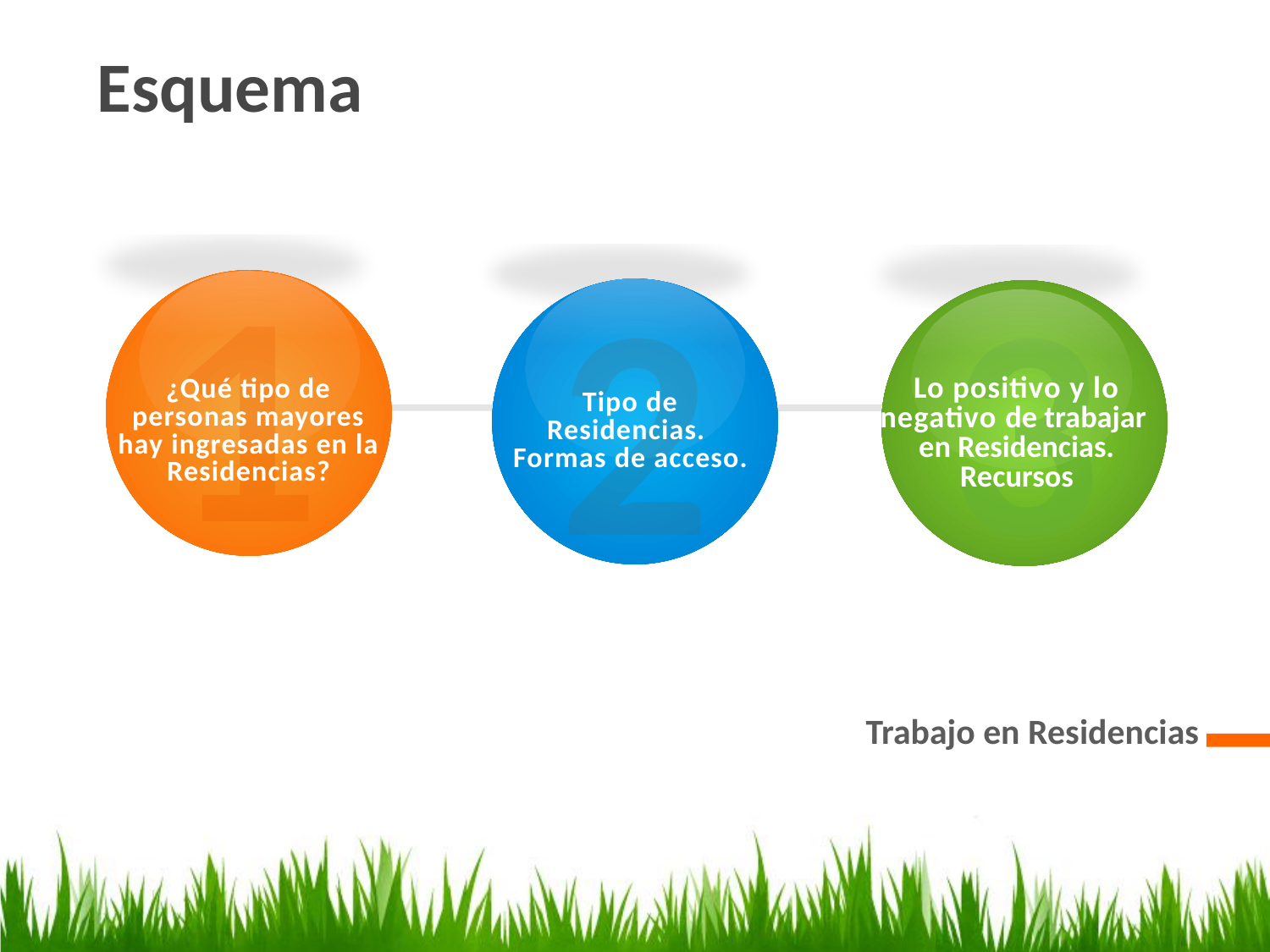

Esquema
1

¿Qué tipo de personas mayores hay ingresadas en la Residencias?
2

Tipo de Residencias.  Formas de acceso.
3

Lo positivo y lo negativo de trabajar  en Residencias. Recursos
Trabajo en Residencias